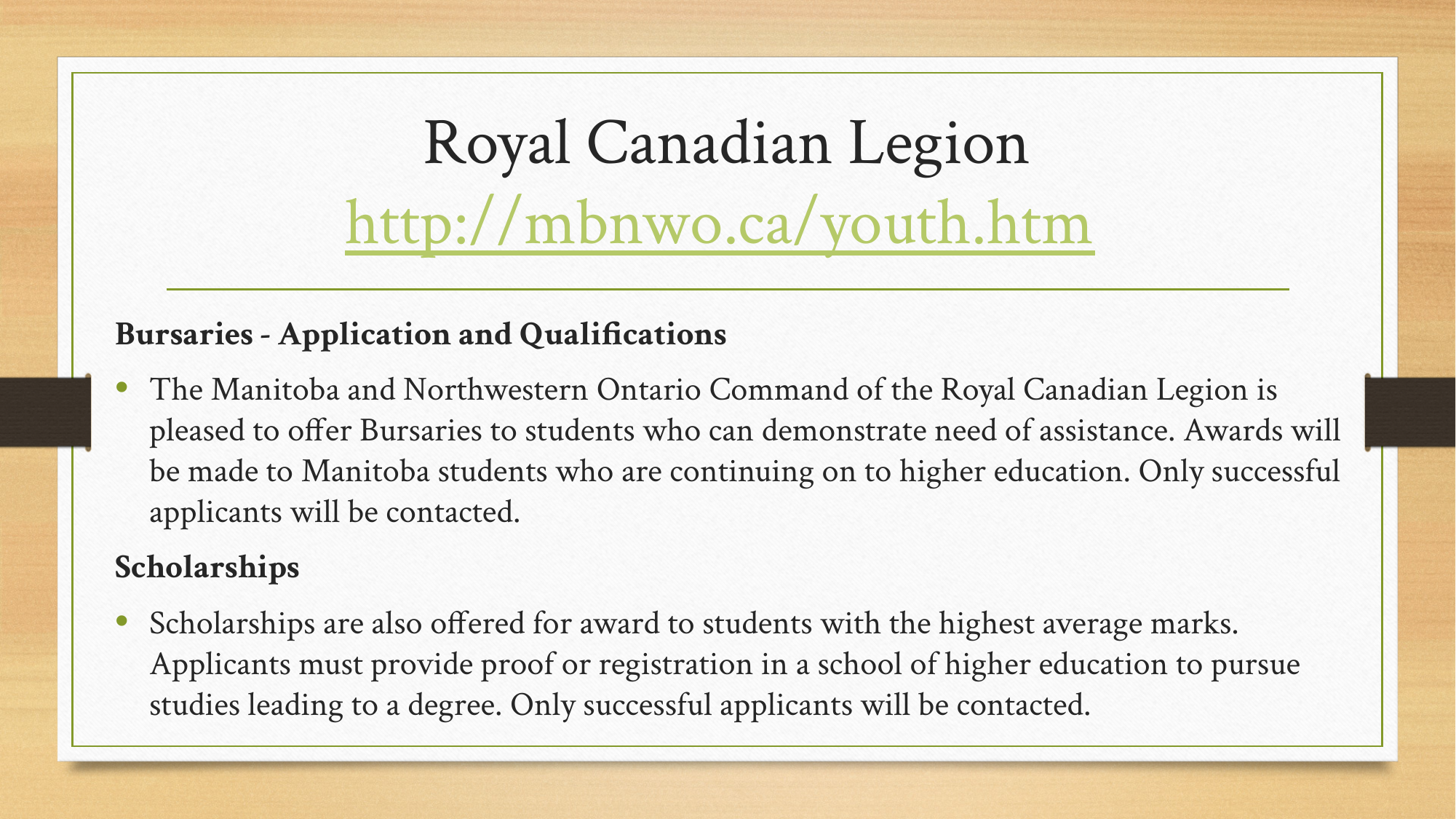

# Royal Canadian Legion http://mbnwo.ca/youth.htm
Bursaries - Application and Qualifications
The Manitoba and Northwestern Ontario Command of the Royal Canadian Legion is pleased to offer Bursaries to students who can demonstrate need of assistance. Awards will be made to Manitoba students who are continuing on to higher education. Only successful applicants will be contacted.
Scholarships
Scholarships are also offered for award to students with the highest average marks. Applicants must provide proof or registration in a school of higher education to pursue studies leading to a degree. Only successful applicants will be contacted.